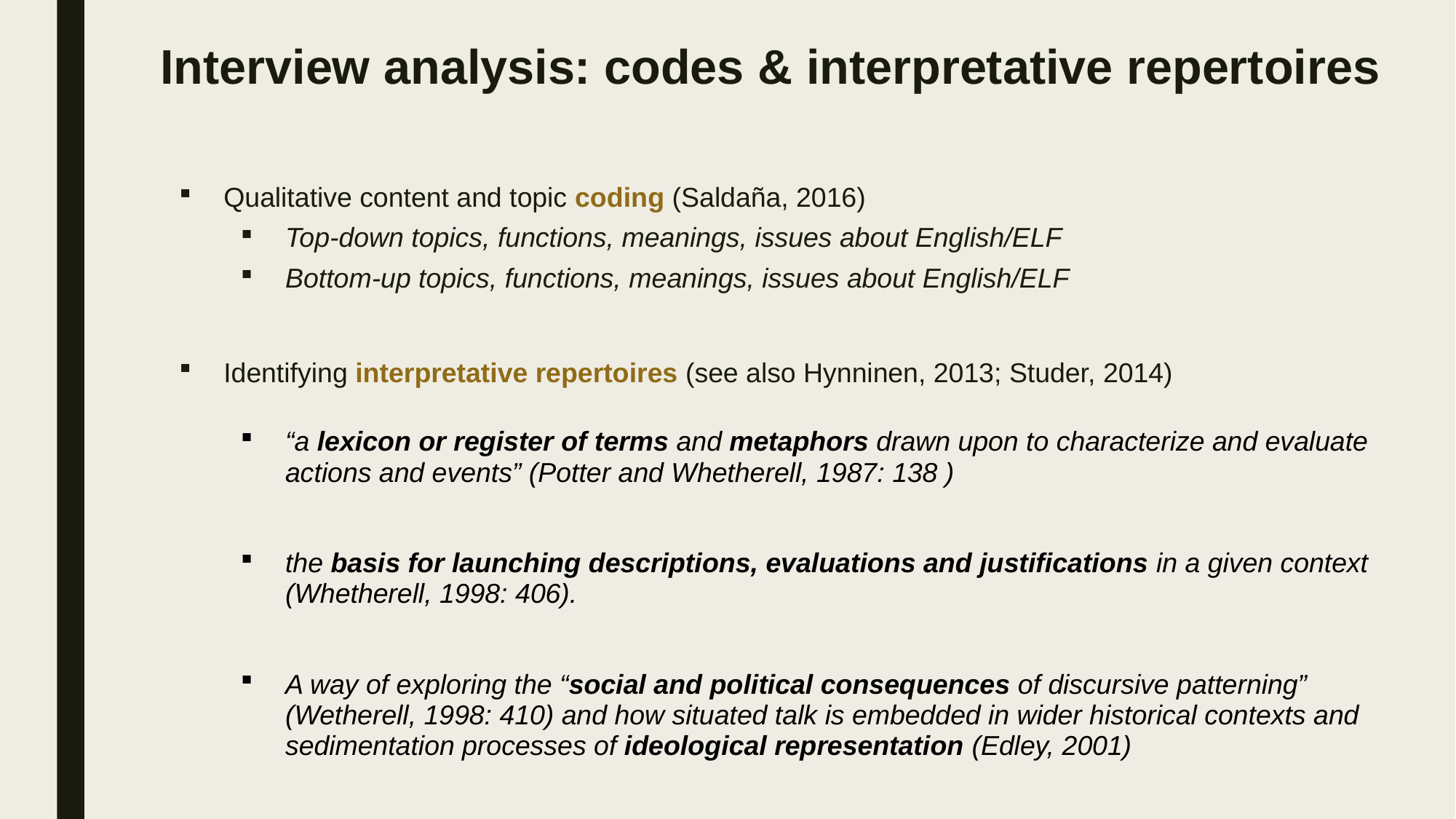

# Interview analysis: codes & interpretative repertoires
Qualitative content and topic coding (Saldaña, 2016)
Top-down topics, functions, meanings, issues about English/ELF
Bottom-up topics, functions, meanings, issues about English/ELF

Identifying interpretative repertoires (see also Hynninen, 2013; Studer, 2014)

“a lexicon or register of terms and metaphors drawn upon to characterize and evaluate actions and events” (Potter and Whetherell, 1987: 138 )

the basis for launching descriptions, evaluations and justifications in a given context (Whetherell, 1998: 406).

A way of exploring the “social and political consequences of discursive patterning” (Wetherell, 1998: 410) and how situated talk is embedded in wider historical contexts and sedimentation processes of ideological representation (Edley, 2001)